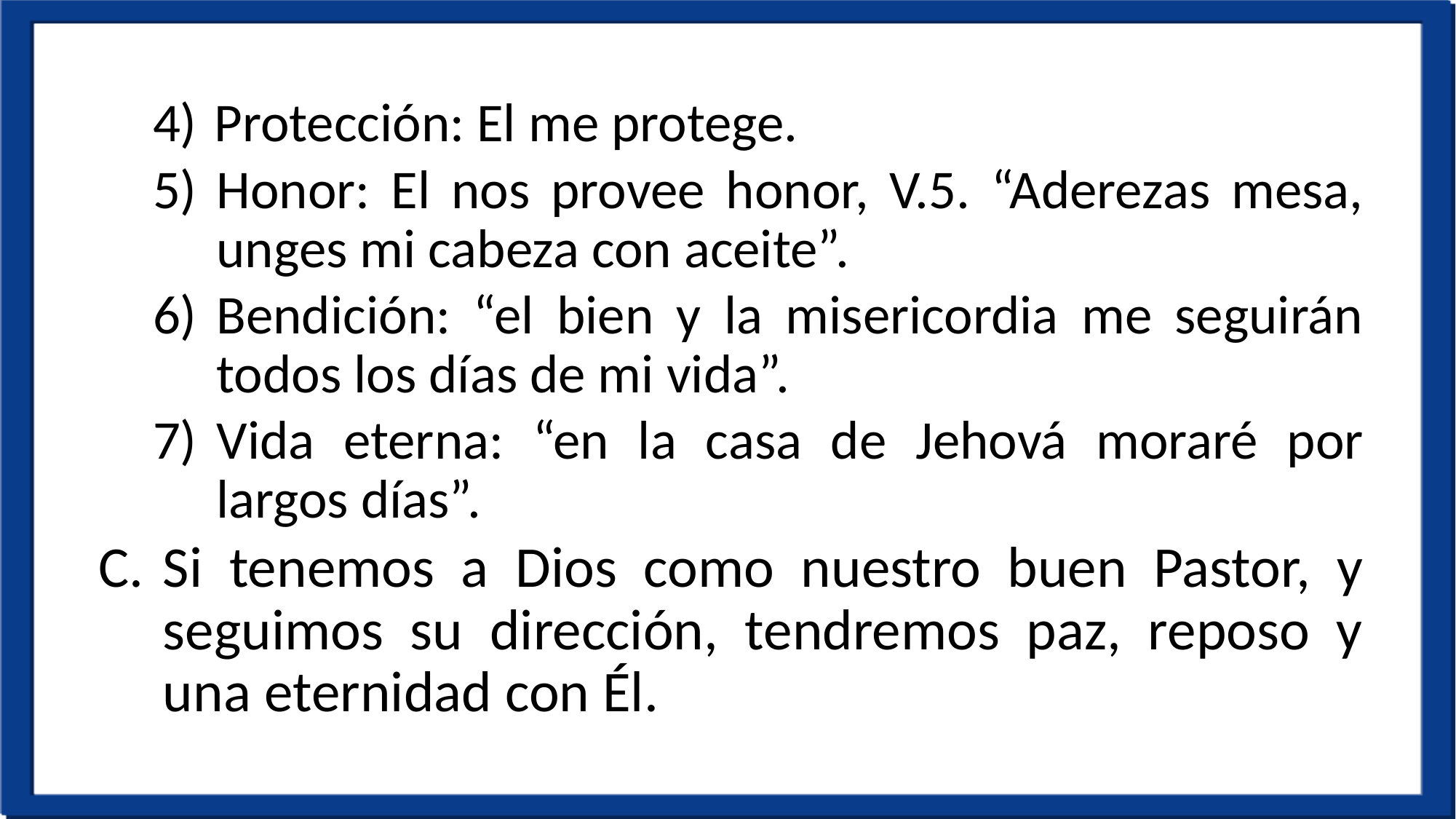

Protección: El me protege.
Honor: El nos provee honor, V.5. “Aderezas mesa, unges mi cabeza con aceite”.
Bendición: “el bien y la misericordia me seguirán todos los días de mi vida”.
Vida eterna: “en la casa de Jehová moraré por largos días”.
Si tenemos a Dios como nuestro buen Pastor, y seguimos su dirección, tendremos paz, reposo y una eternidad con Él.